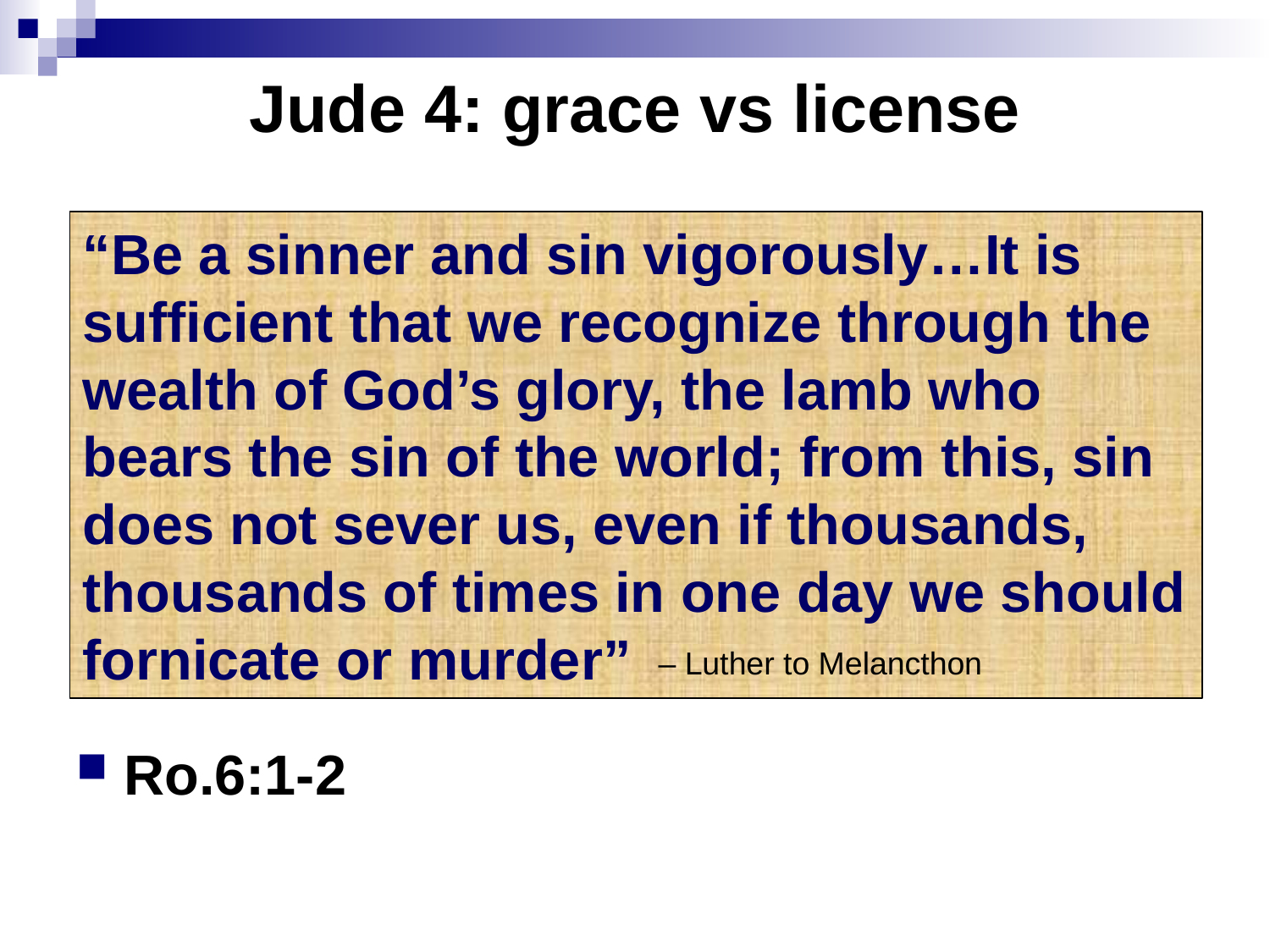

# Jude 4: grace vs license

Ro.6:1-2
“Be a sinner and sin vigorously…It is sufficient that we recognize through the wealth of God’s glory, the lamb who bears the sin of the world; from this, sin does not sever us, even if thousands, thousands of times in one day we should fornicate or murder”
– Luther to Melancthon